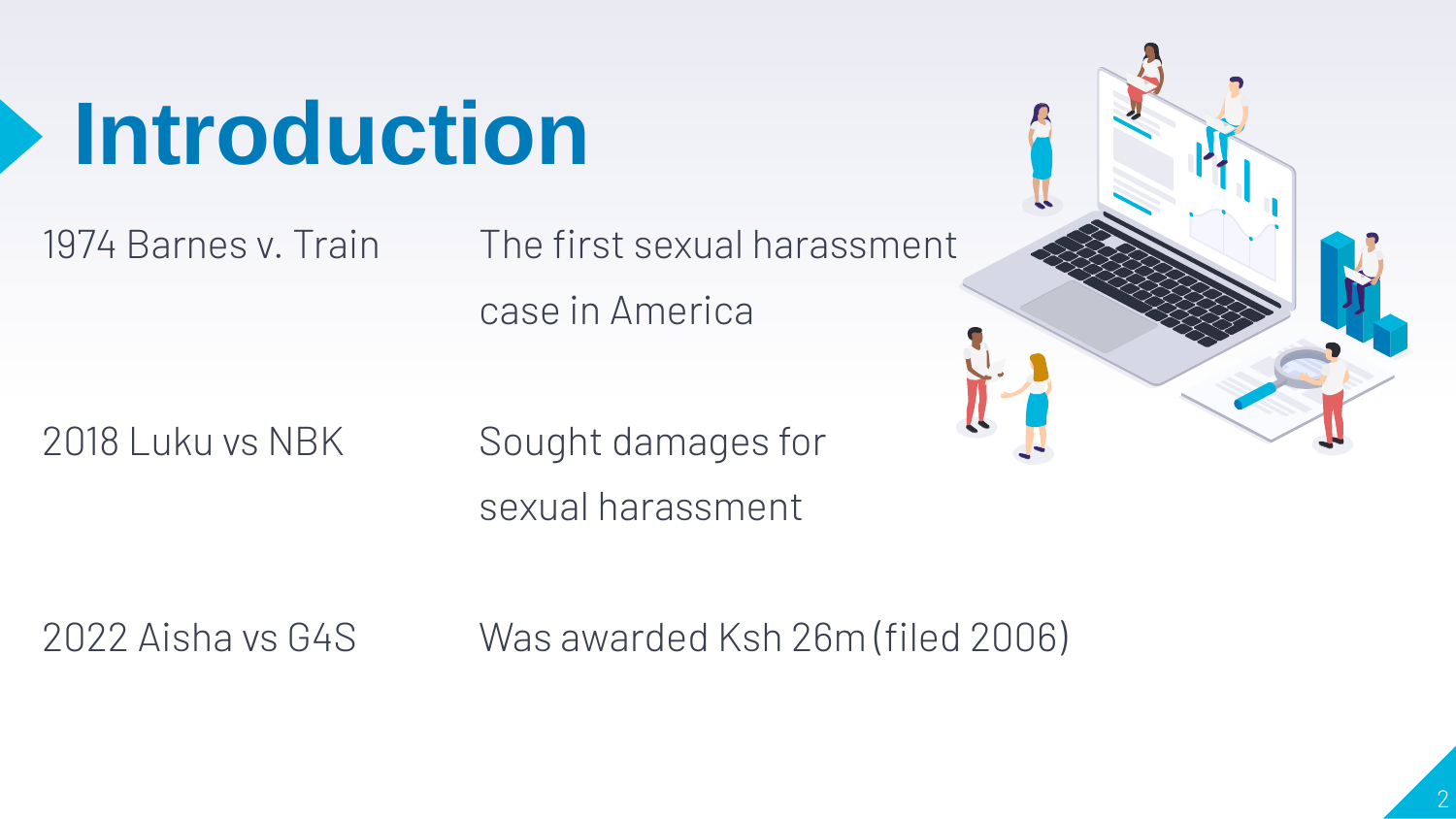

# Introduction
1974 Barnes v. Train 	The first sexual harassment
			case in America

2018 Luku vs NBK	Sought damages for
			sexual harassment

2022 Aisha vs G4S 	Was awarded Ksh 26m (filed 2006)

2